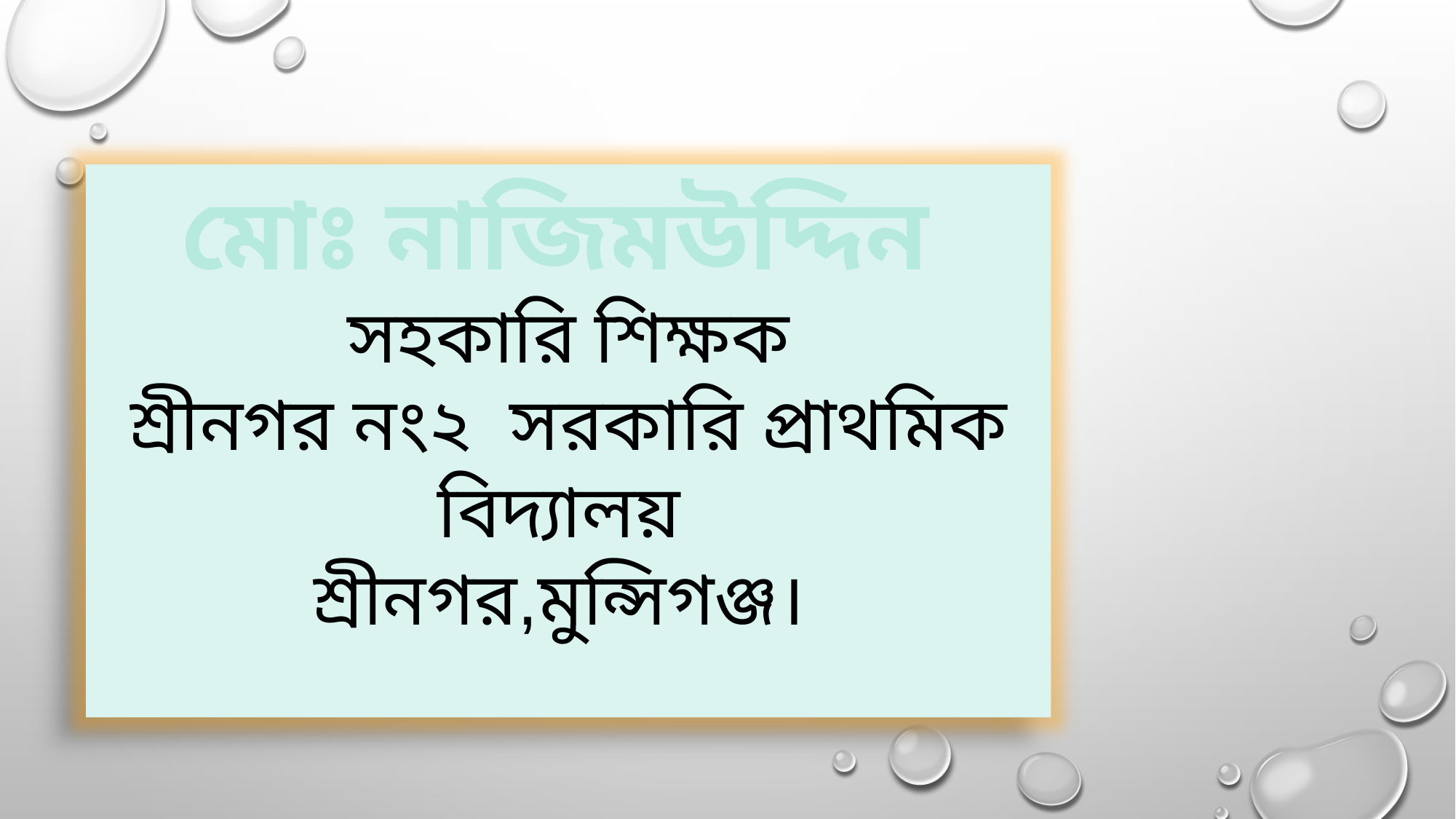

মোঃ নাজিমউদ্দিন
সহকারি শিক্ষক
শ্রীনগর নং২  সরকারি প্রাথমিক বিদ্যালয়
শ্রীনগর,মুন্সিগঞ্জ।